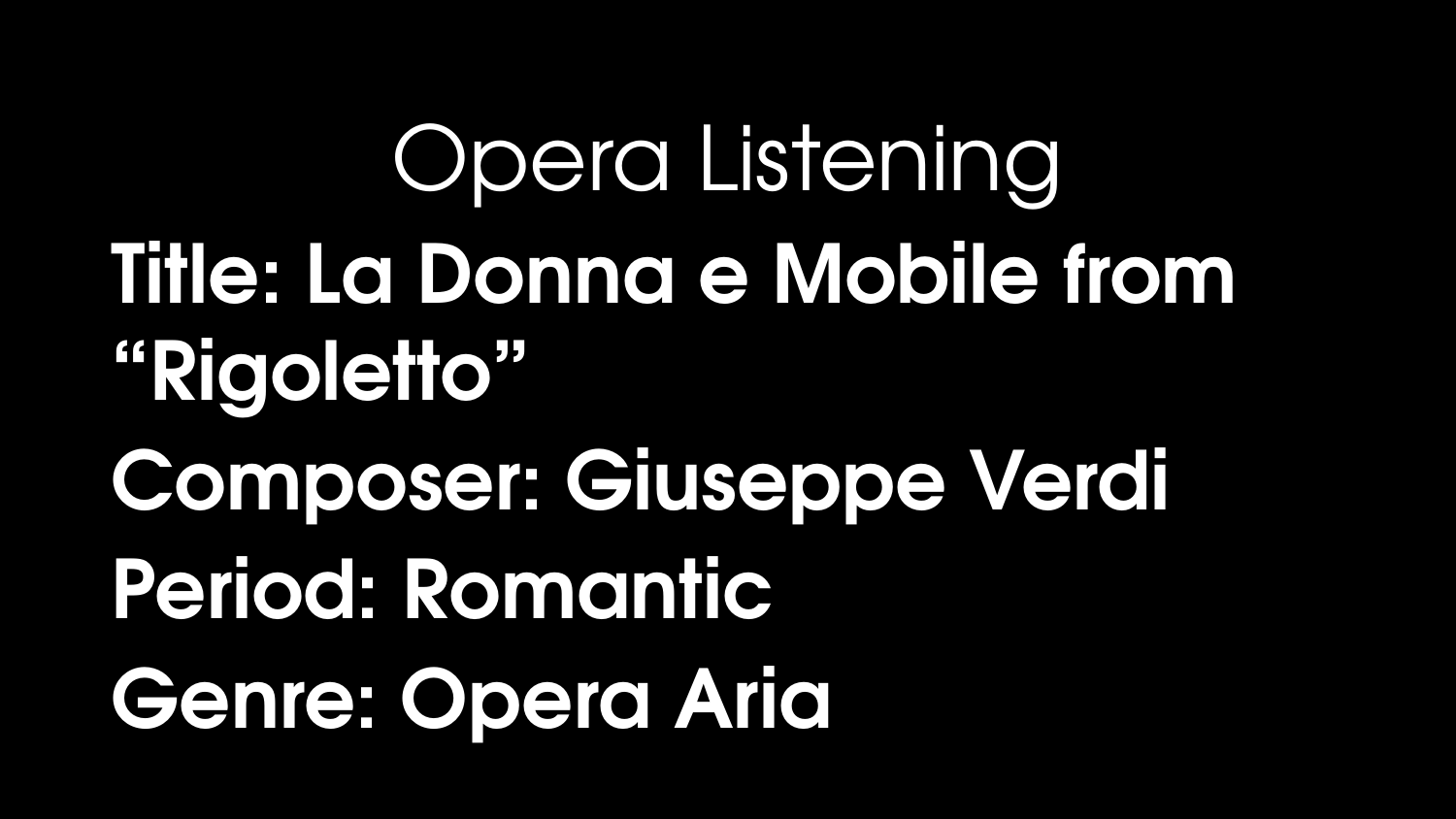

Opera Listening

Title: La Donna e Mobile from “Rigoletto”
Composer: Giuseppe Verdi
Period: Romantic
Genre: Opera Aria